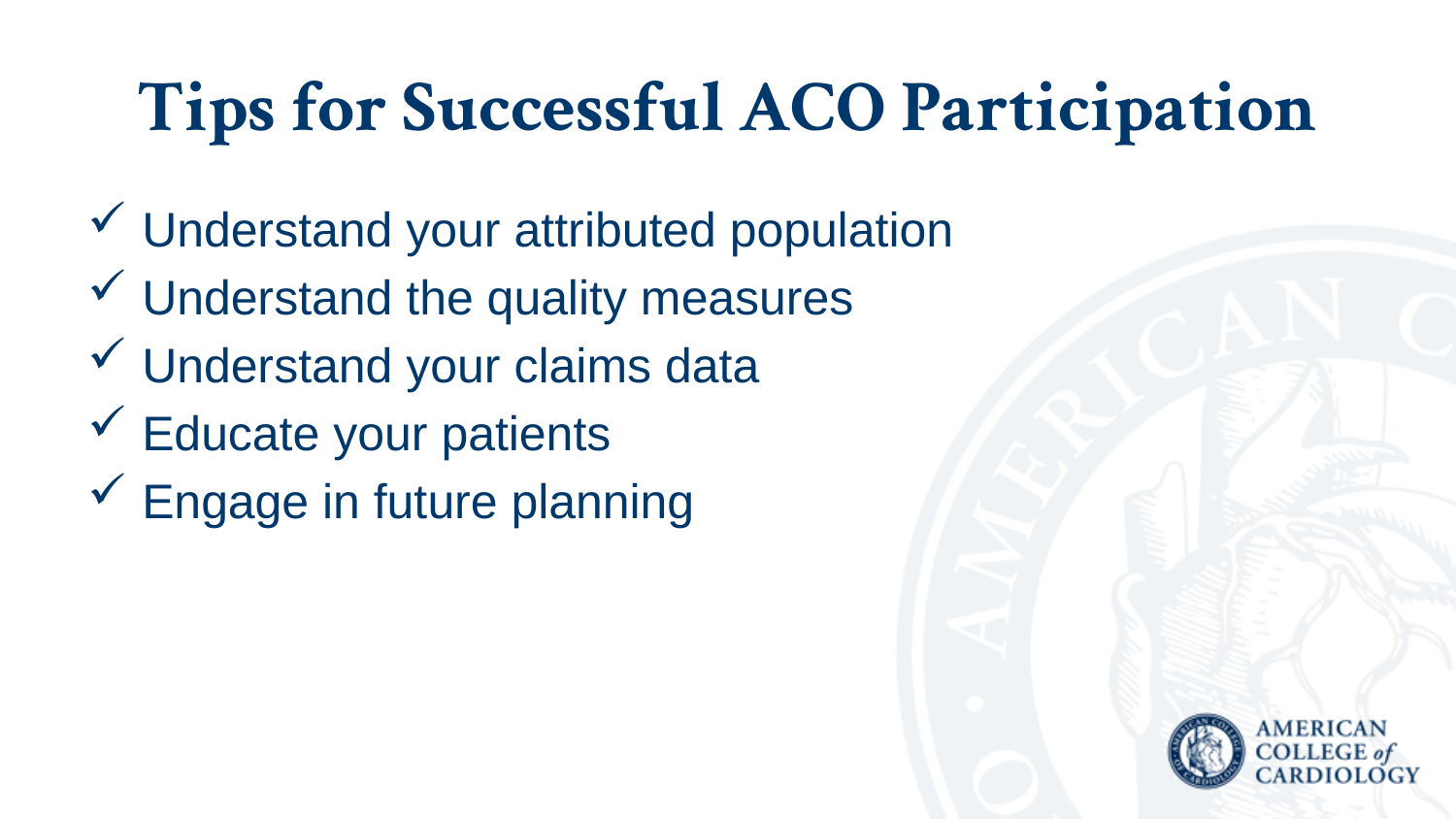

# Tips for Successful ACO Participation
Understand your attributed population
Understand the quality measures
Understand your claims data
Educate your patients
Engage in future planning